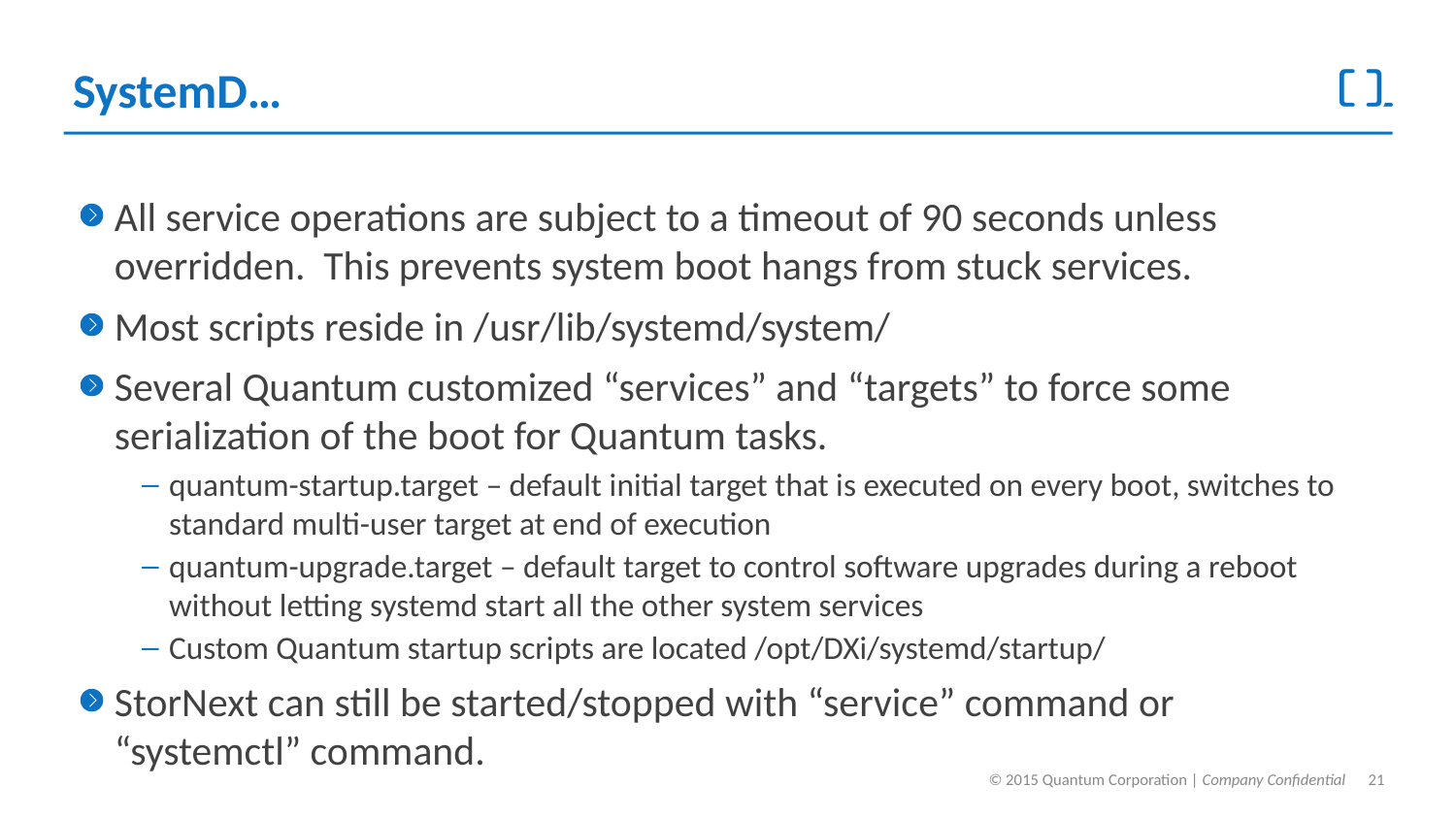

# SystemD…
All service operations are subject to a timeout of 90 seconds unless overridden.  This prevents system boot hangs from stuck services.
Most scripts reside in /usr/lib/systemd/system/
Several Quantum customized “services” and “targets” to force some serialization of the boot for Quantum tasks.
quantum-startup.target – default initial target that is executed on every boot, switches to standard multi-user target at end of execution
quantum-upgrade.target – default target to control software upgrades during a reboot without letting systemd start all the other system services
Custom Quantum startup scripts are located /opt/DXi/systemd/startup/
StorNext can still be started/stopped with “service” command or “systemctl” command.